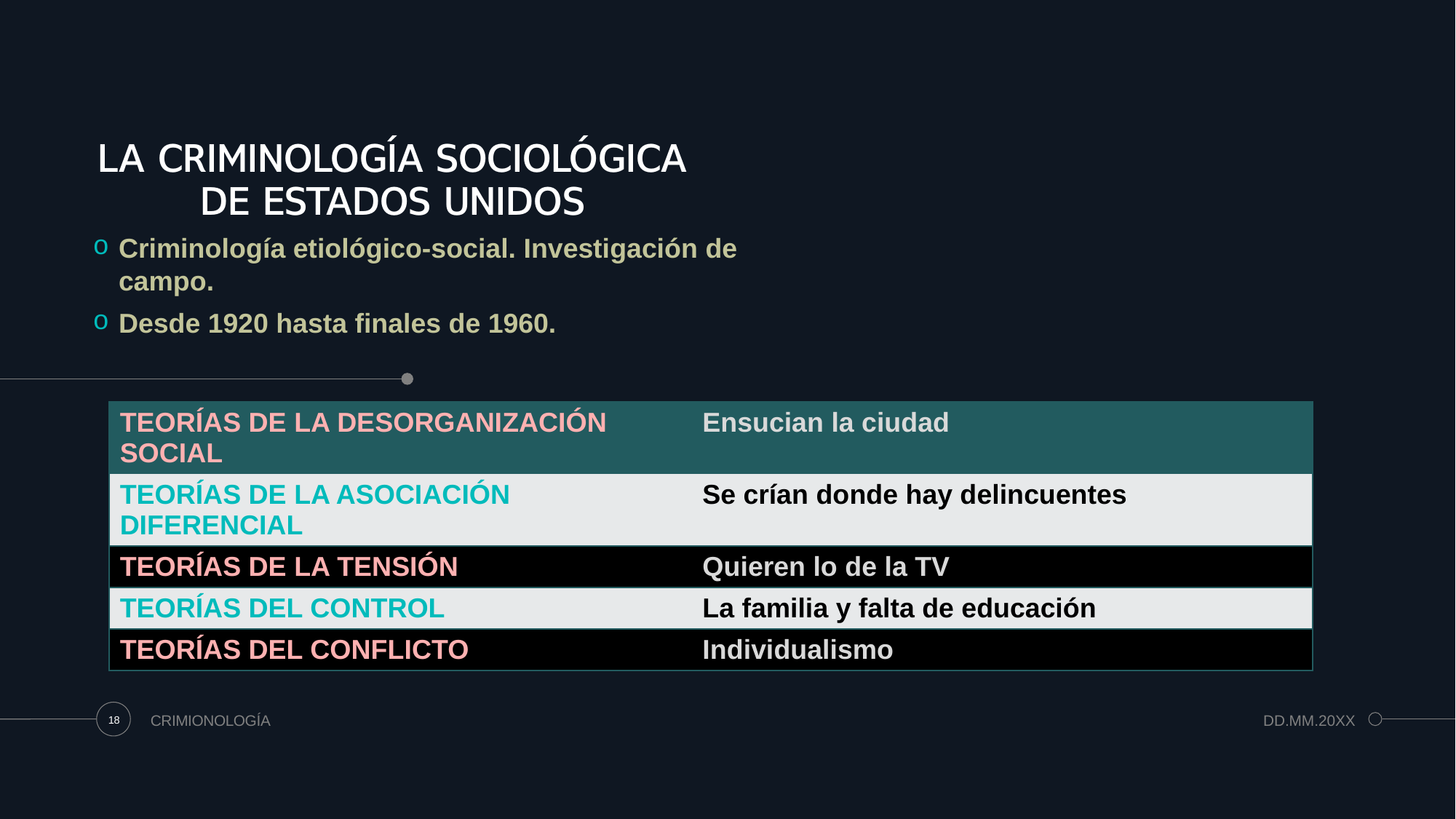

# LA CRIMINOLOGÍA SOCIOLÓGICA DE ESTADOS UNIDOS
Criminología etiológico-social. Investigación de campo.
Desde 1920 hasta finales de 1960.

| TEORÍAS DE LA DESORGANIZACIÓN SOCIAL | Ensucian la ciudad |
| --- | --- |
| TEORÍAS DE LA ASOCIACIÓN DIFERENCIAL | Se crían donde hay delincuentes |
| TEORÍAS DE LA TENSIÓN | Quieren lo de la TV |
| TEORÍAS DEL CONTROL | La familia y falta de educación |
| TEORÍAS DEL CONFLICTO | Individualismo |
CRIMIONOLOGÍA
DD.MM.20XX
18